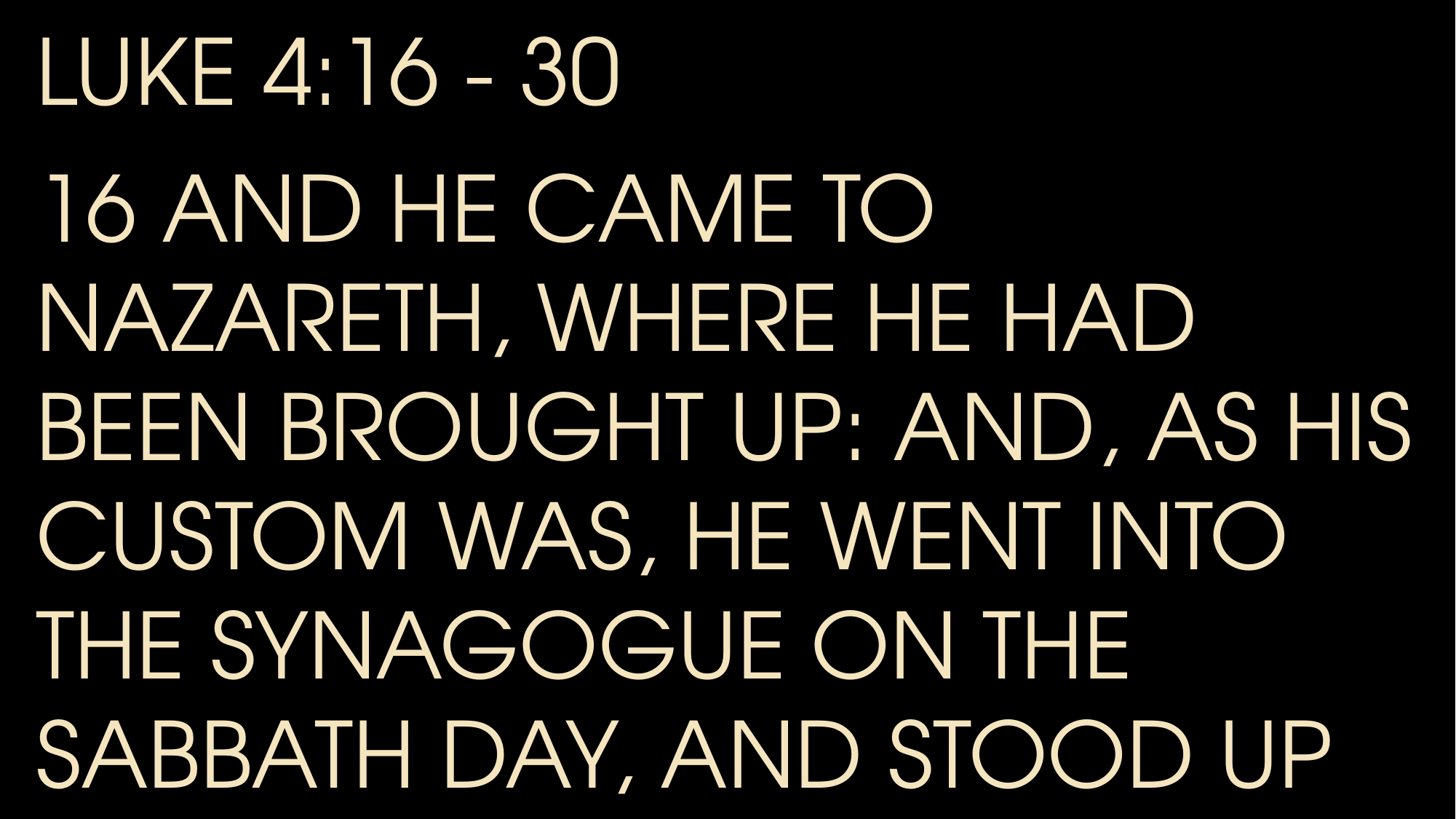

LUKE 4:16 - 30
16 And he came to Nazareth, where he had been brought up: and, as his custom was, he went into the synagogue on the sabbath day, and stood up for to read.